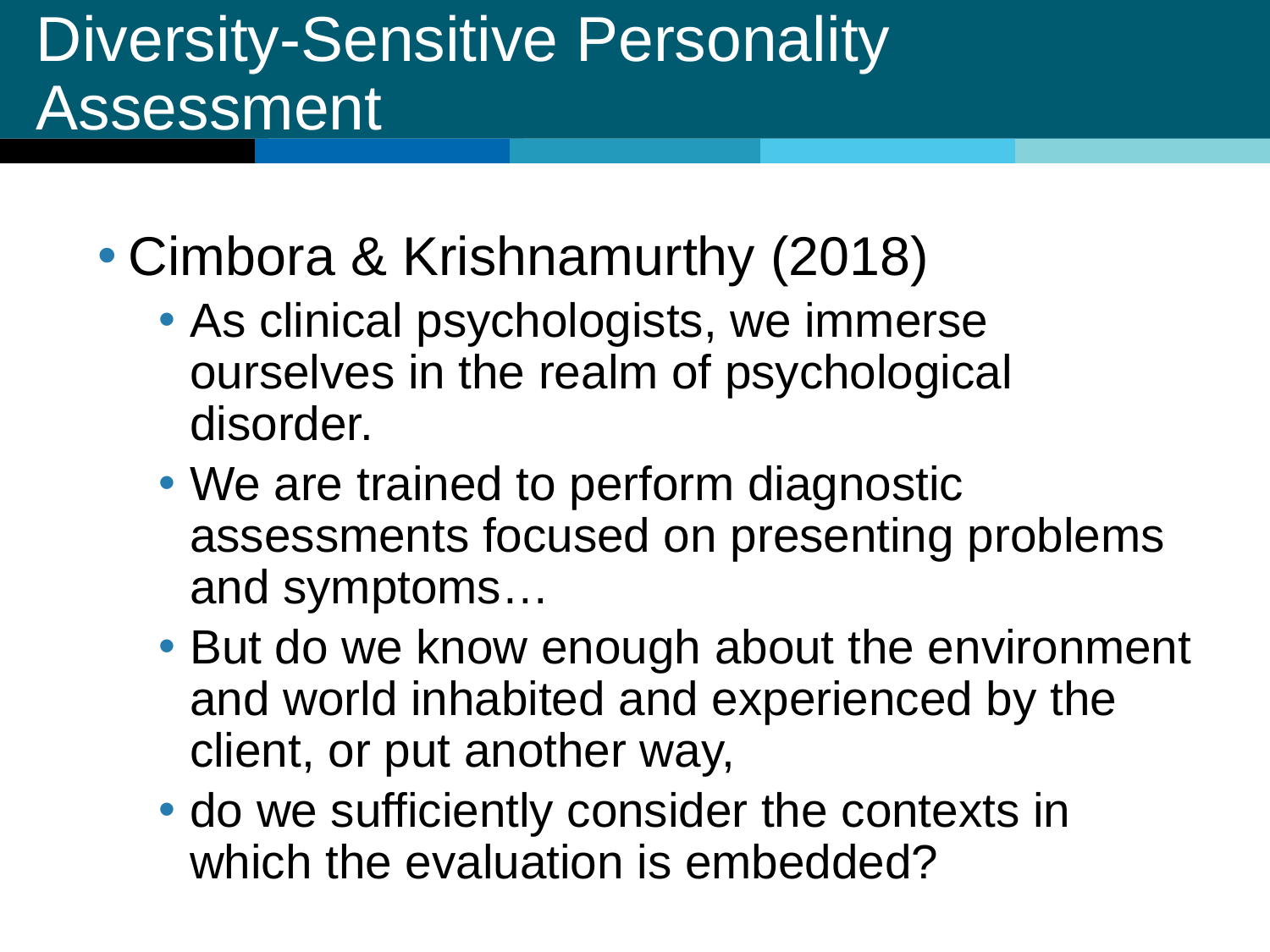

# Diversity-Sensitive Personality Assessment
Cimbora & Krishnamurthy (2018)
As clinical psychologists, we immerse ourselves in the realm of psychological disorder.
We are trained to perform diagnostic assessments focused on presenting problems and symptoms…
But do we know enough about the environment and world inhabited and experienced by the client, or put another way,
do we sufficiently consider the contexts in which the evaluation is embedded?